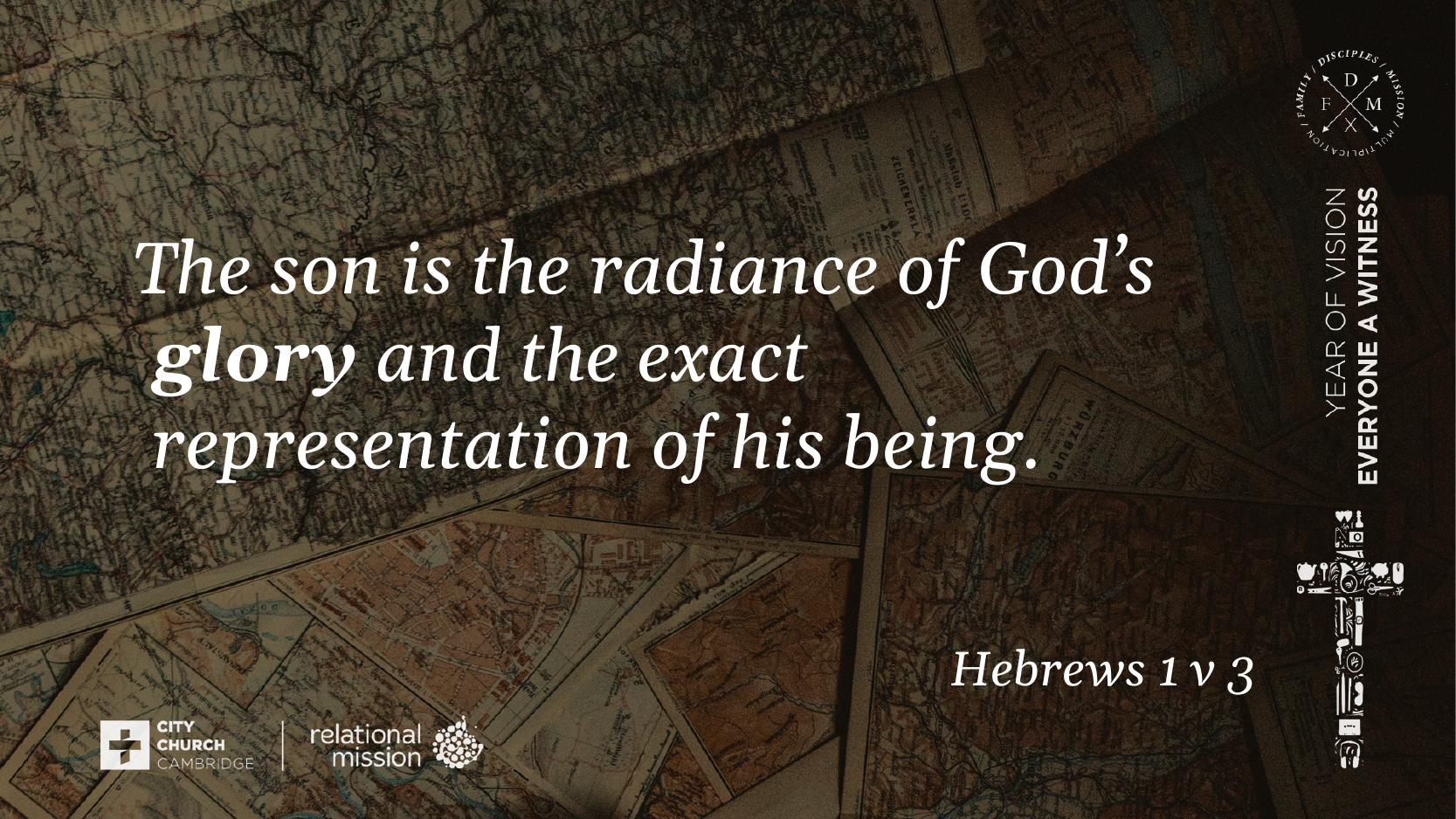

The son is the radiance of God’s glory and the exact representation of his being.
# Hebrews 1 v 3